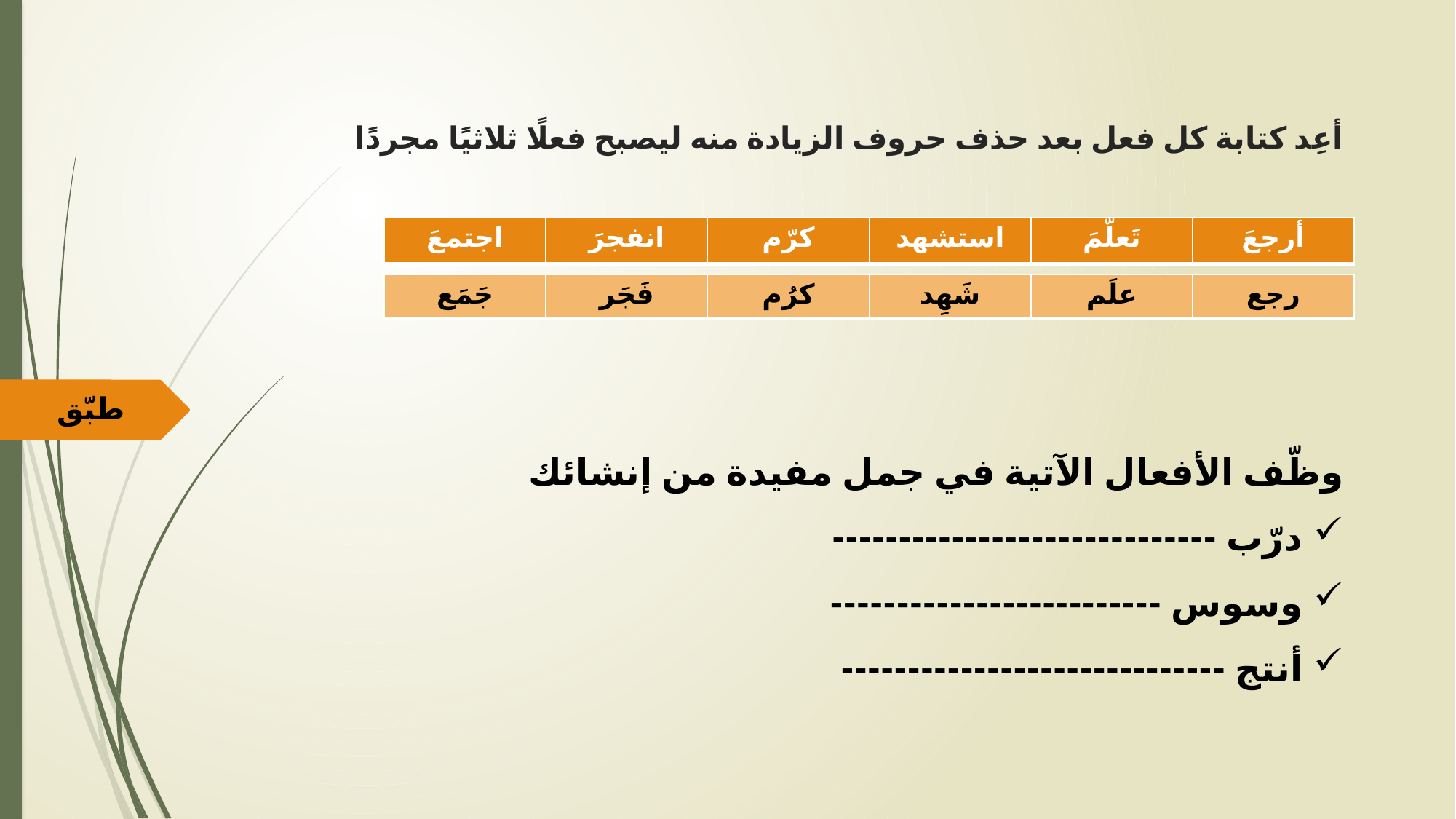

# أعِد كتابة كل فعل بعد حذف حروف الزيادة منه ليصبح فعلًا ثلاثيًا مجردًا
| اجتمعَ | انفجرَ | كرّم | استشهد | تَعلّمَ | أرجعَ |
| --- | --- | --- | --- | --- | --- |
| جَمَع | فَجَر | كرُم | شَهِد | علَم | رجع |
| --- | --- | --- | --- | --- | --- |
طبّق
وظّف الأفعال الآتية في جمل مفيدة من إنشائك
درّب -----------------------------
وسوس -------------------------
أنتج -----------------------------